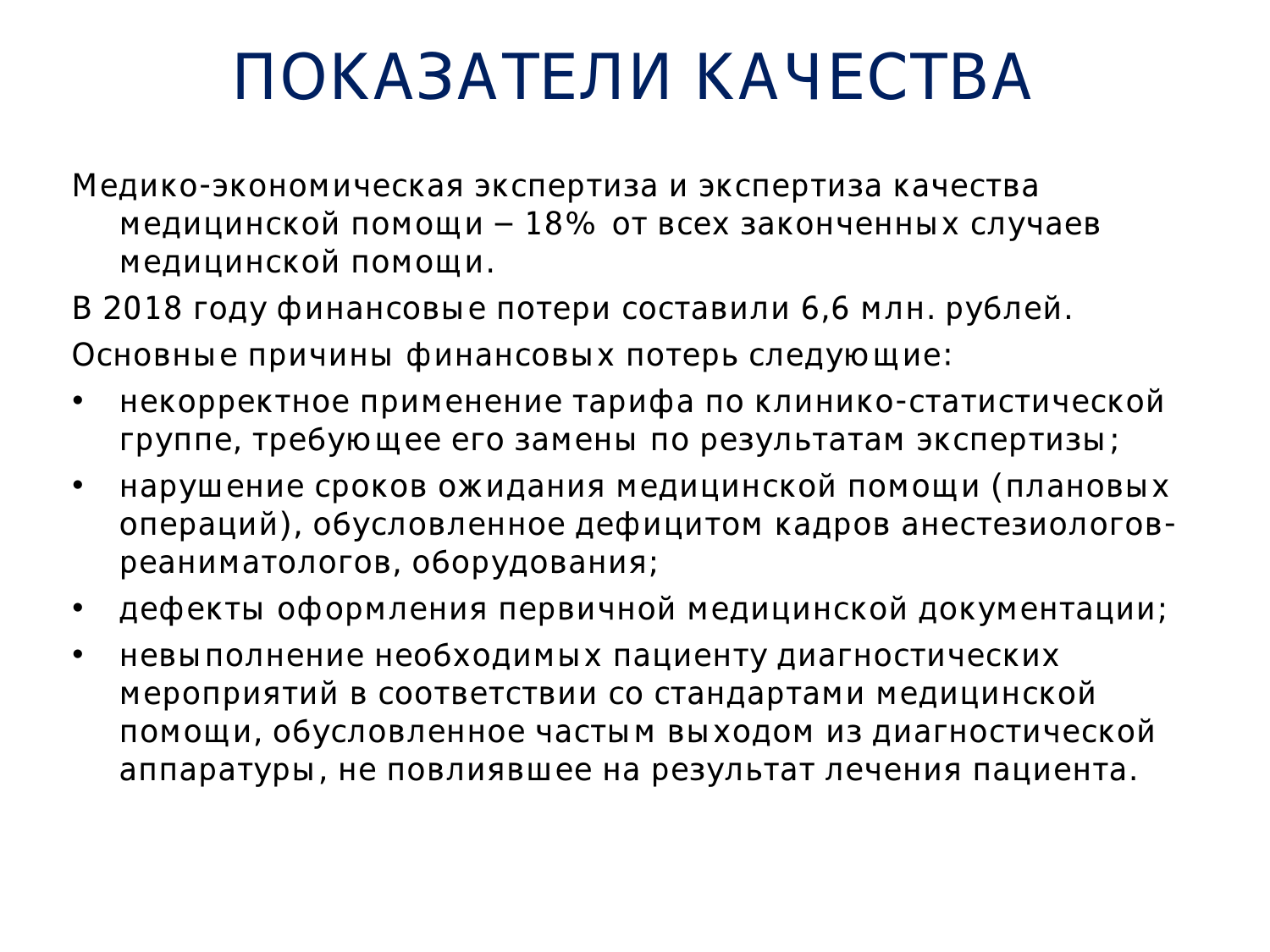

# ПОКАЗАТЕЛИ КАЧЕСТВА
Медико-экономическая экспертиза и экспертиза качества медицинской помощи – 18% от всех законченных случаев медицинской помощи.
В 2018 году финансовые потери составили 6,6 млн. рублей.
Основные причины финансовых потерь следующие:
некорректное применение тарифа по клинико-статистической группе, требующее его замены по результатам экспертизы;
нарушение сроков ожидания медицинской помощи (плановых операций), обусловленное дефицитом кадров анестезиологов-реаниматологов, оборудования;
дефекты оформления первичной медицинской документации;
невыполнение необходимых пациенту диагностических мероприятий в соответствии со стандартами медицинской помощи, обусловленное частым выходом из диагностической аппаратуры, не повлиявшее на результат лечения пациента.